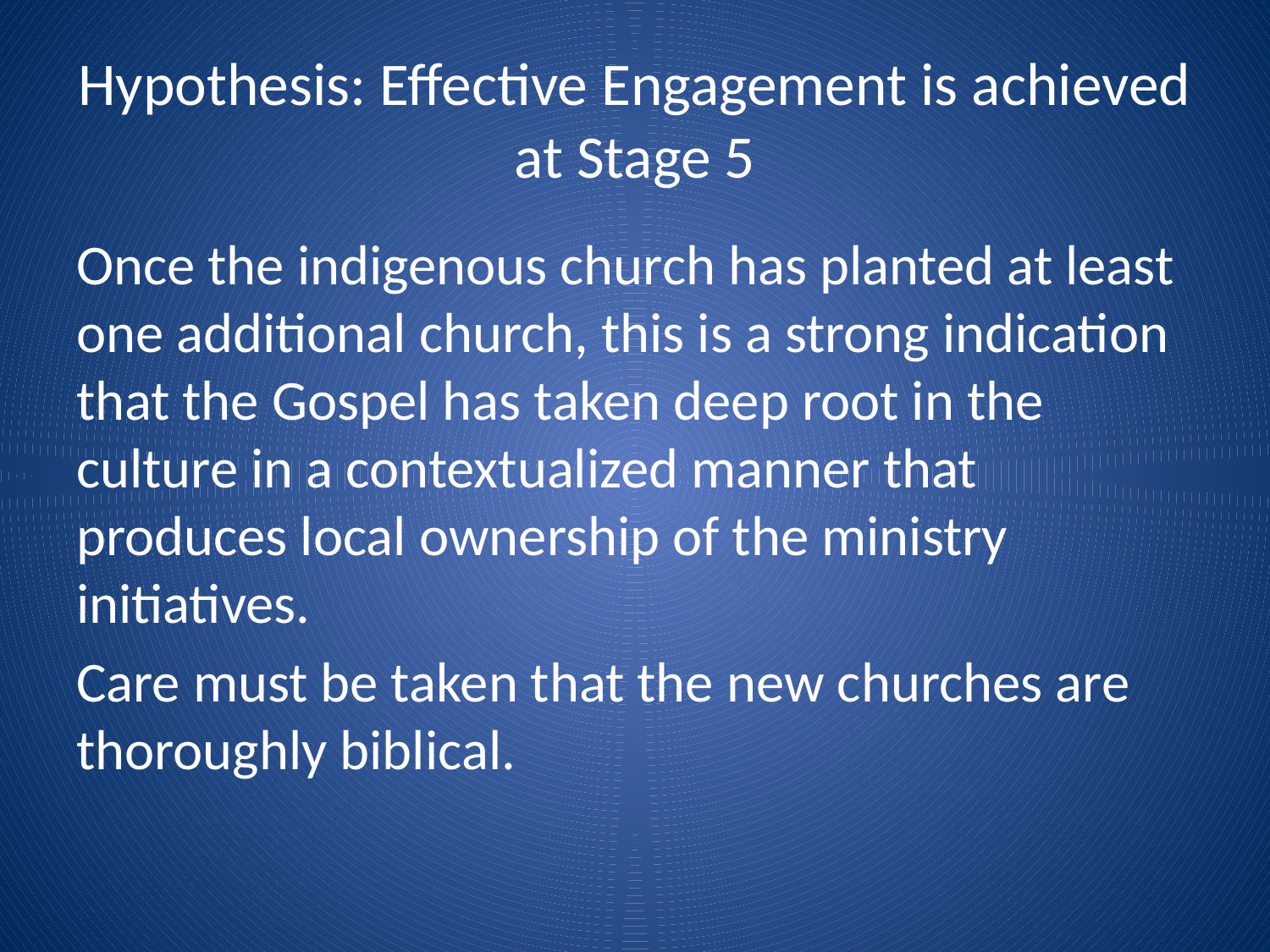

# Hypothesis: Effective Engagement is achieved at Stage 5
Once the indigenous church has planted at least one additional church, this is a strong indication that the Gospel has taken deep root in the culture in a contextualized manner that produces local ownership of the ministry initiatives.
Care must be taken that the new churches are thoroughly biblical.